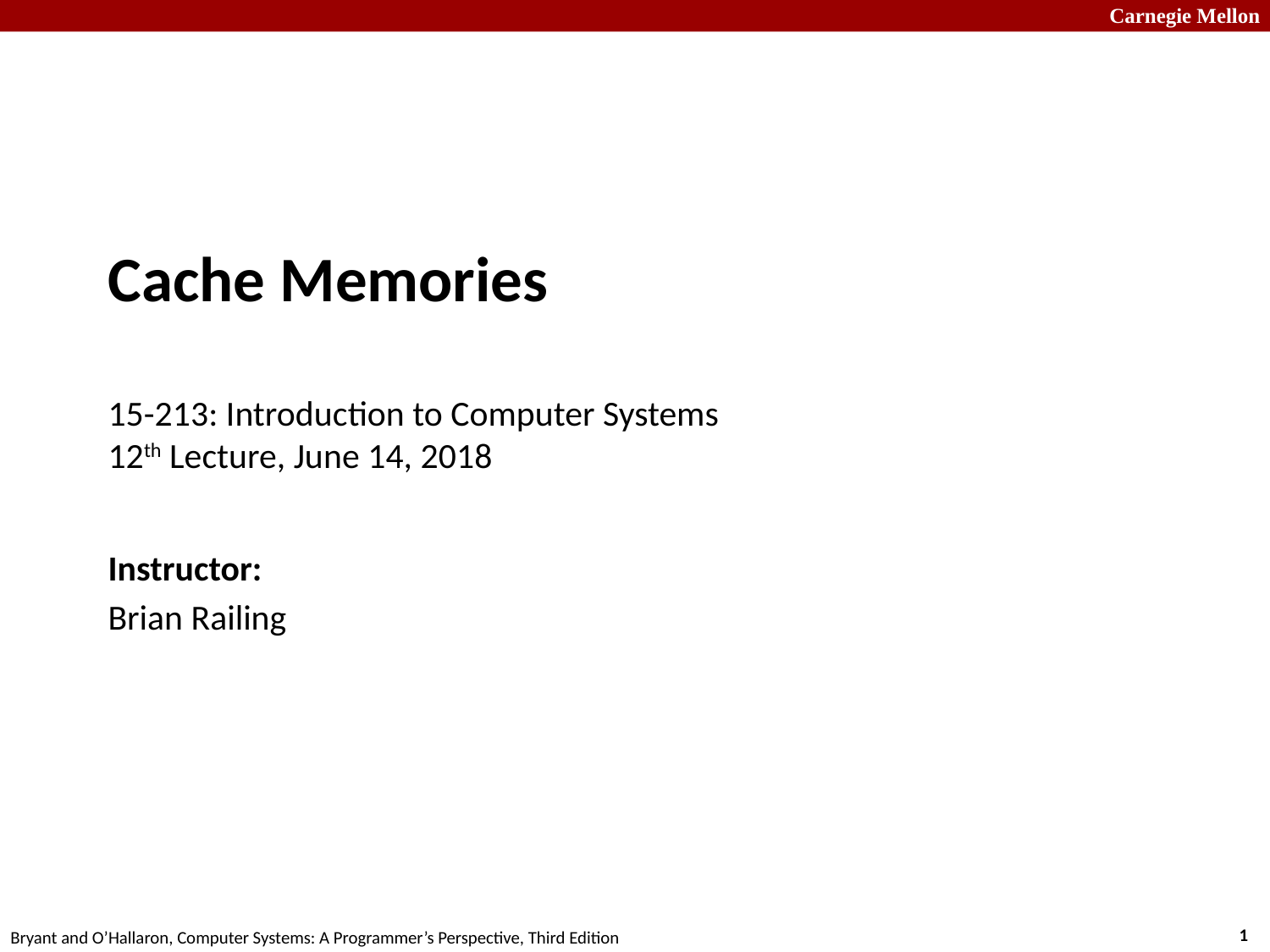

# Cache Memories 15-213: Introduction to Computer Systems 12th Lecture, June 14, 2018
Instructor:
Brian Railing